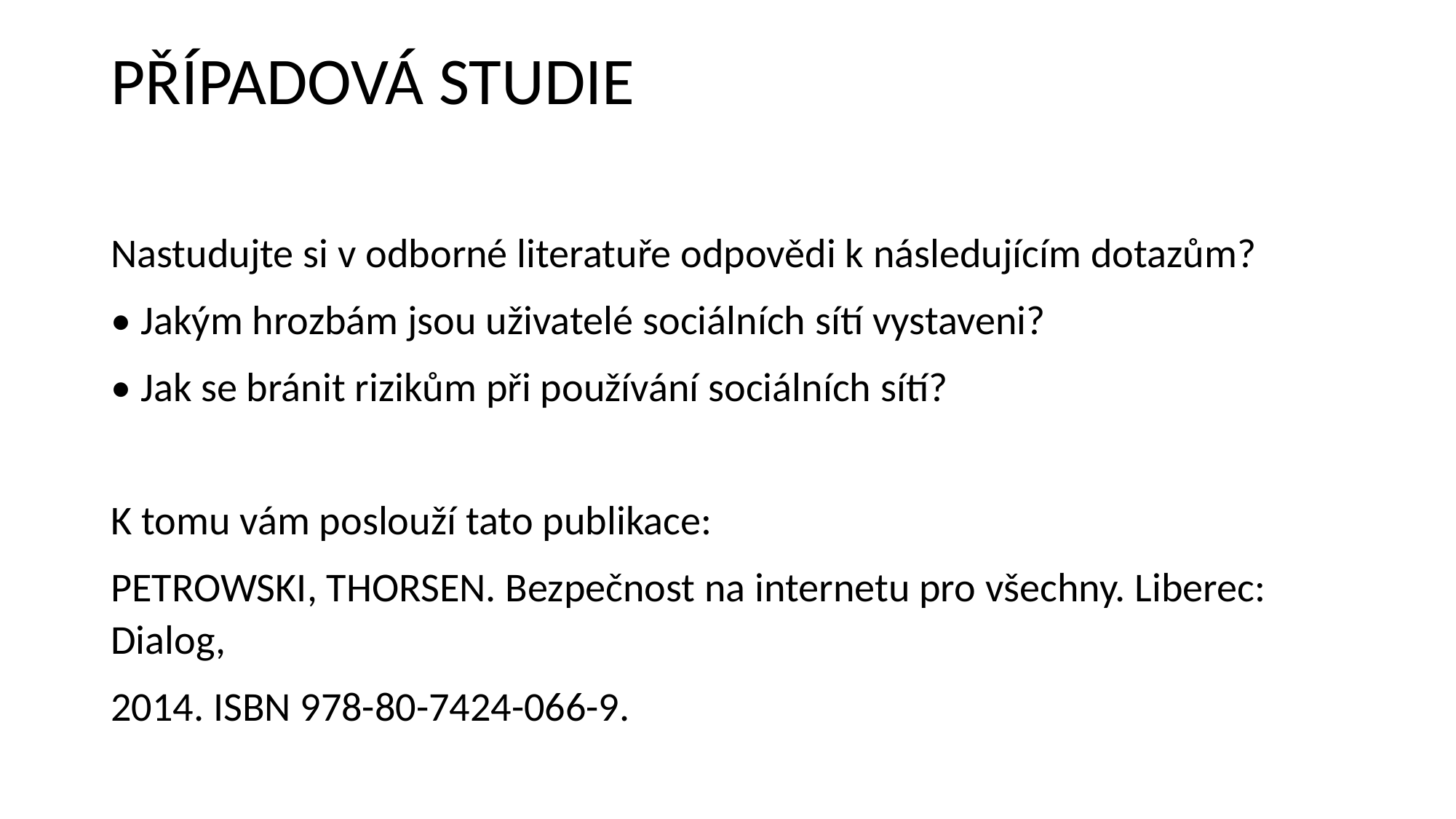

# PŘÍPADOVÁ STUDIE
Nastudujte si v odborné literatuře odpovědi k následujícím dotazům?
• Jakým hrozbám jsou uživatelé sociálních sítí vystaveni?
• Jak se bránit rizikům při používání sociálních sítí?

K tomu vám poslouží tato publikace:
PETROWSKI, THORSEN. Bezpečnost na internetu pro všechny. Liberec: Dialog,
2014. ISBN 978-80-7424-066-9.